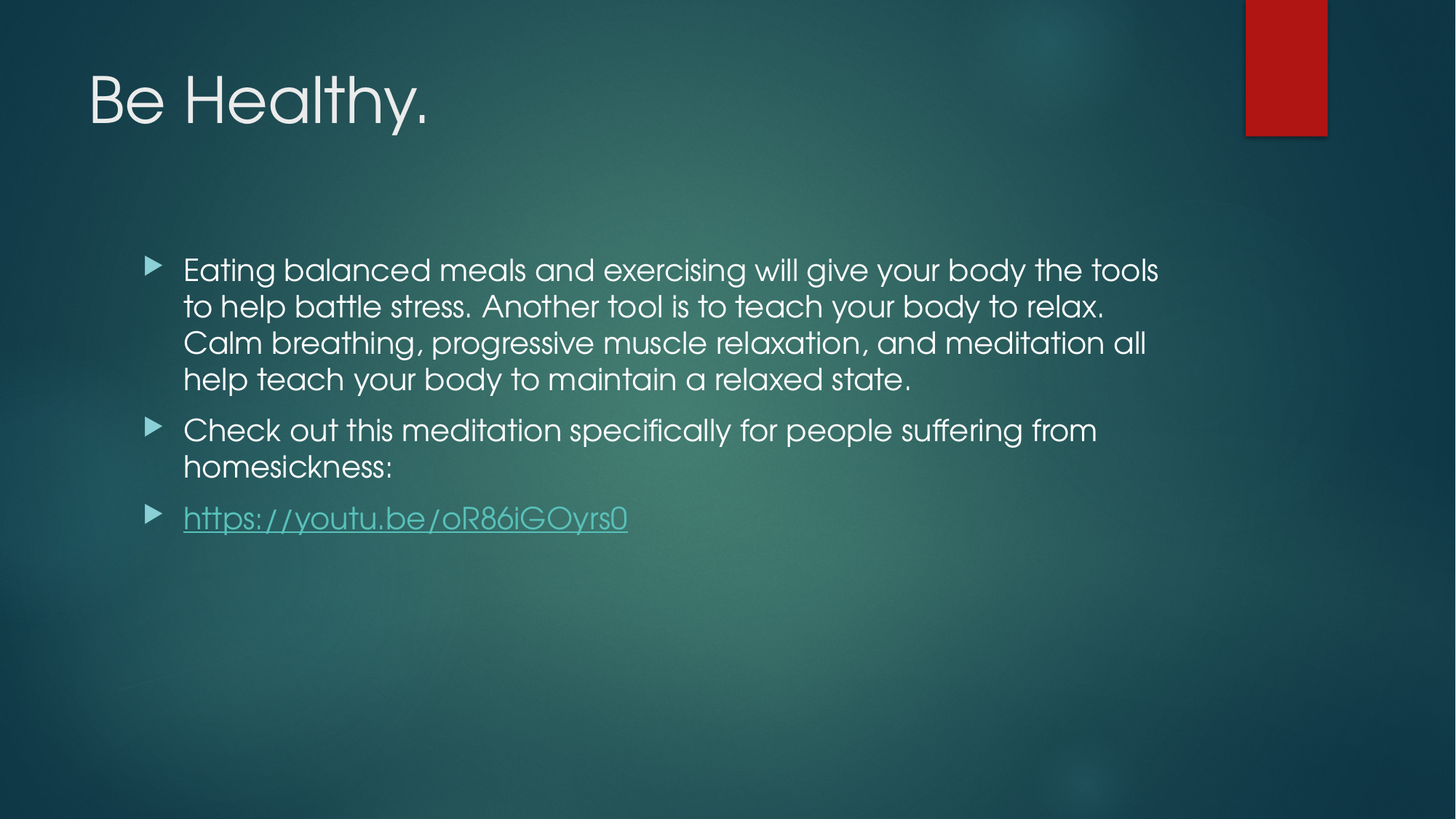

# Be Healthy.
Eating balanced meals and exercising will give your body the tools to help battle stress. Another tool is to teach your body to relax. Calm breathing, progressive muscle relaxation, and meditation all help teach your body to maintain a relaxed state.
Check out this meditation specifically for people suffering from homesickness:
https://youtu.be/oR86iGOyrs0